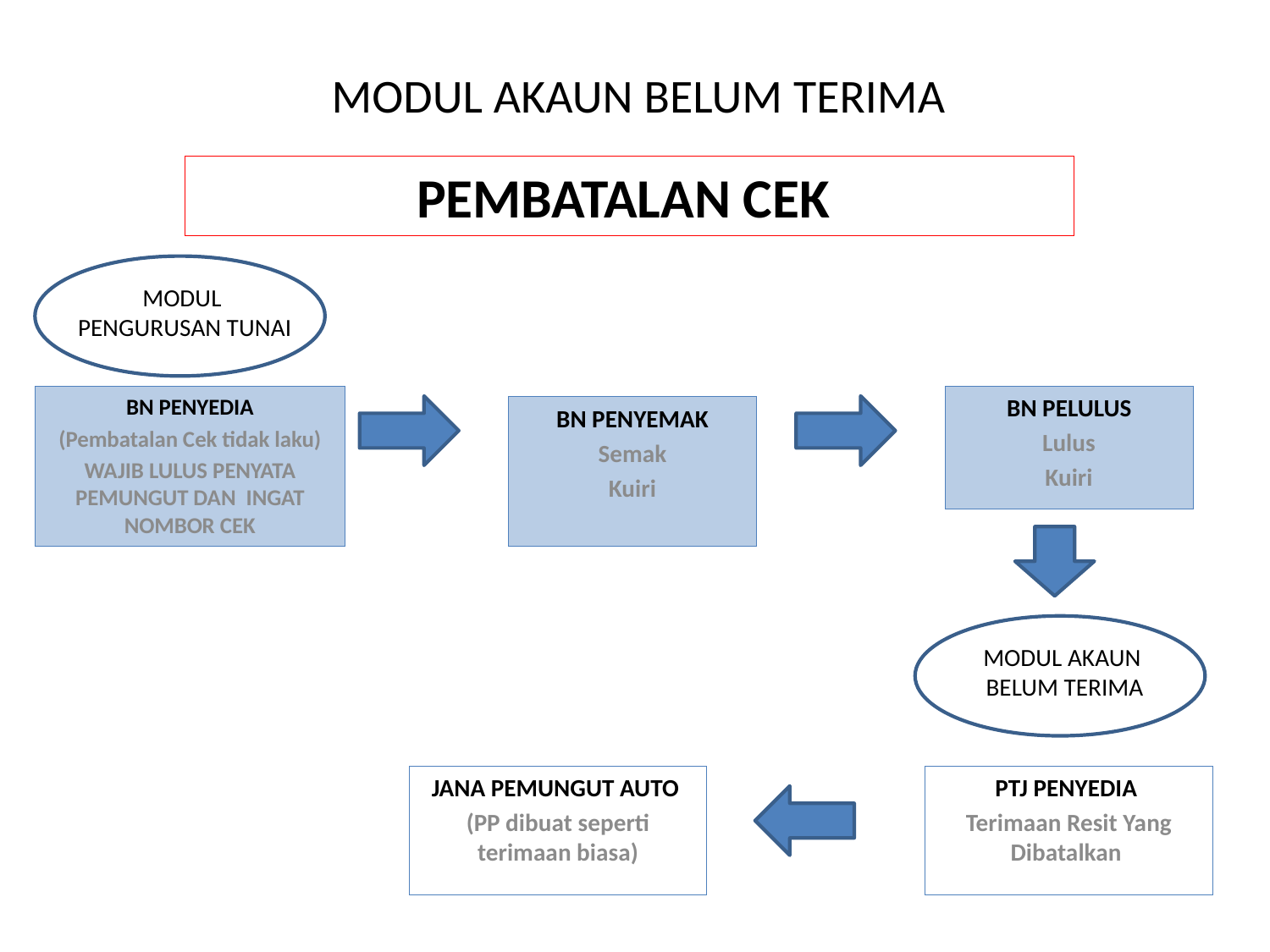

MODUL AKAUN BELUM TERIMA
PEMBATALAN CEK

MODUL
PENGURUSAN TUNAI
BN PENYEDIA
(Pembatalan Cek tidak laku)
WAJIB LULUS PENYATA PEMUNGUT DAN  INGAT NOMBOR CEK
BN PELULUS
Lulus
Kuiri

BN PENYEMAK
Semak
Kuiri

MODUL AKAUN
BELUM TERIMA
JANA PEMUNGUT AUTO
(PP dibuat seperti terimaan biasa)
PTJ PENYEDIA
Terimaan Resit Yang Dibatalkan